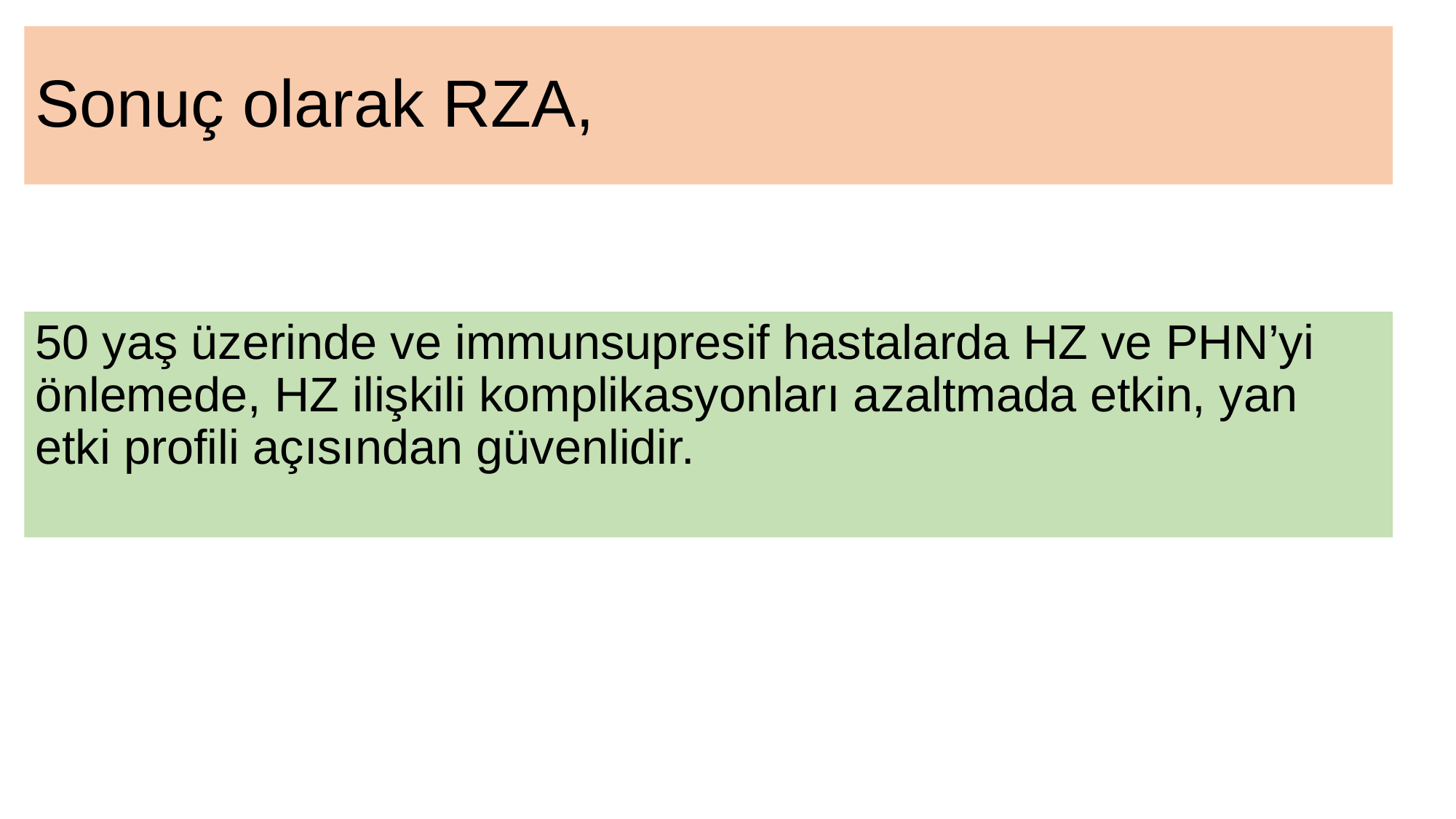

# Sonuç olarak RZA,
50 yaş üzerinde ve immunsupresif hastalarda HZ ve PHN’yi önlemede, HZ ilişkili komplikasyonları azaltmada etkin, yan etki profili açısından güvenlidir.